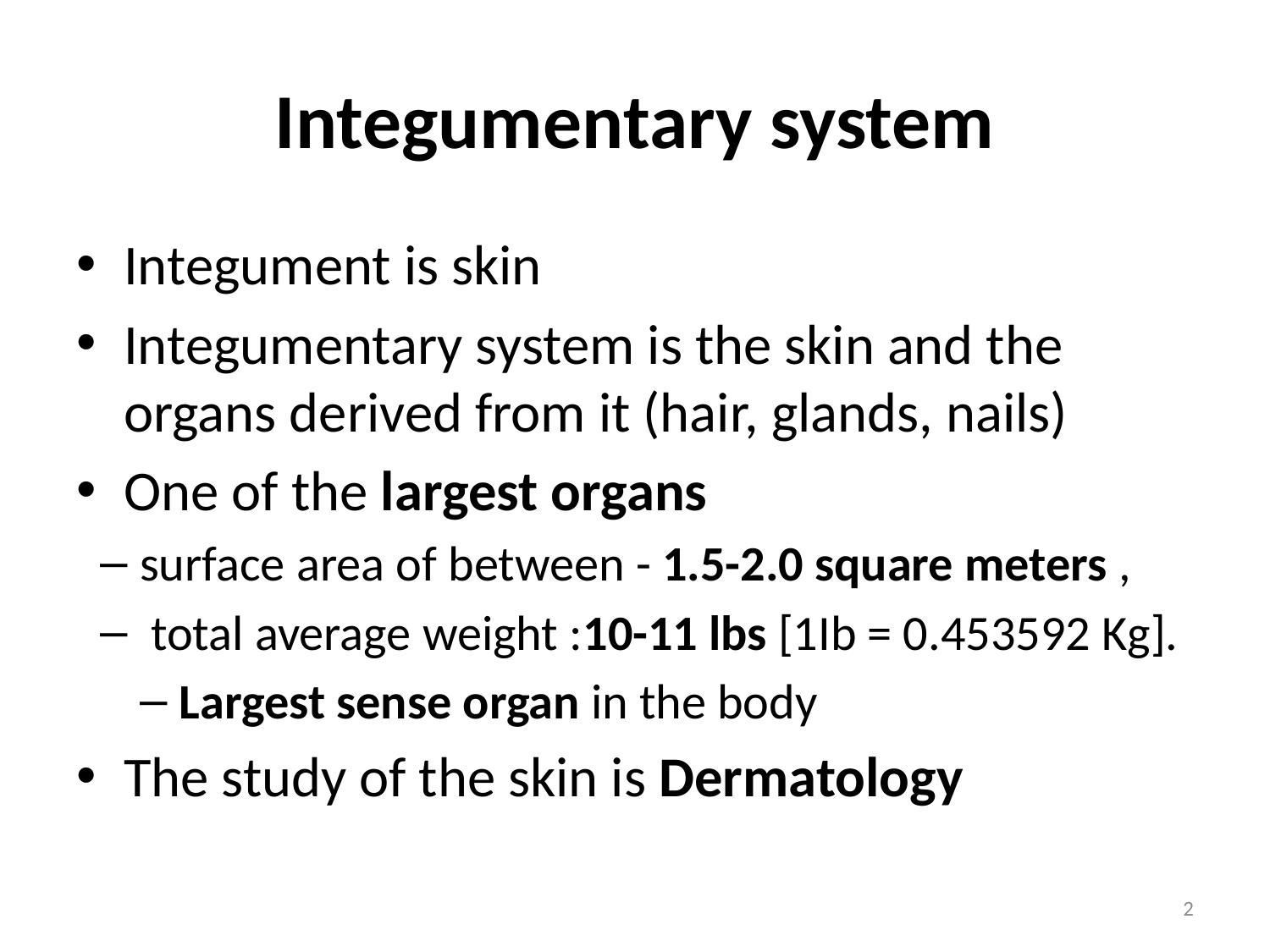

# Integumentary system
Integument is skin
Integumentary system is the skin and the organs derived from it (hair, glands, nails)
One of the largest organs
surface area of between - 1.5-2.0 square meters ,
 total average weight :10-11 lbs [1Ib = 0.453592 Kg].
Largest sense organ in the body
The study of the skin is Dermatology
2